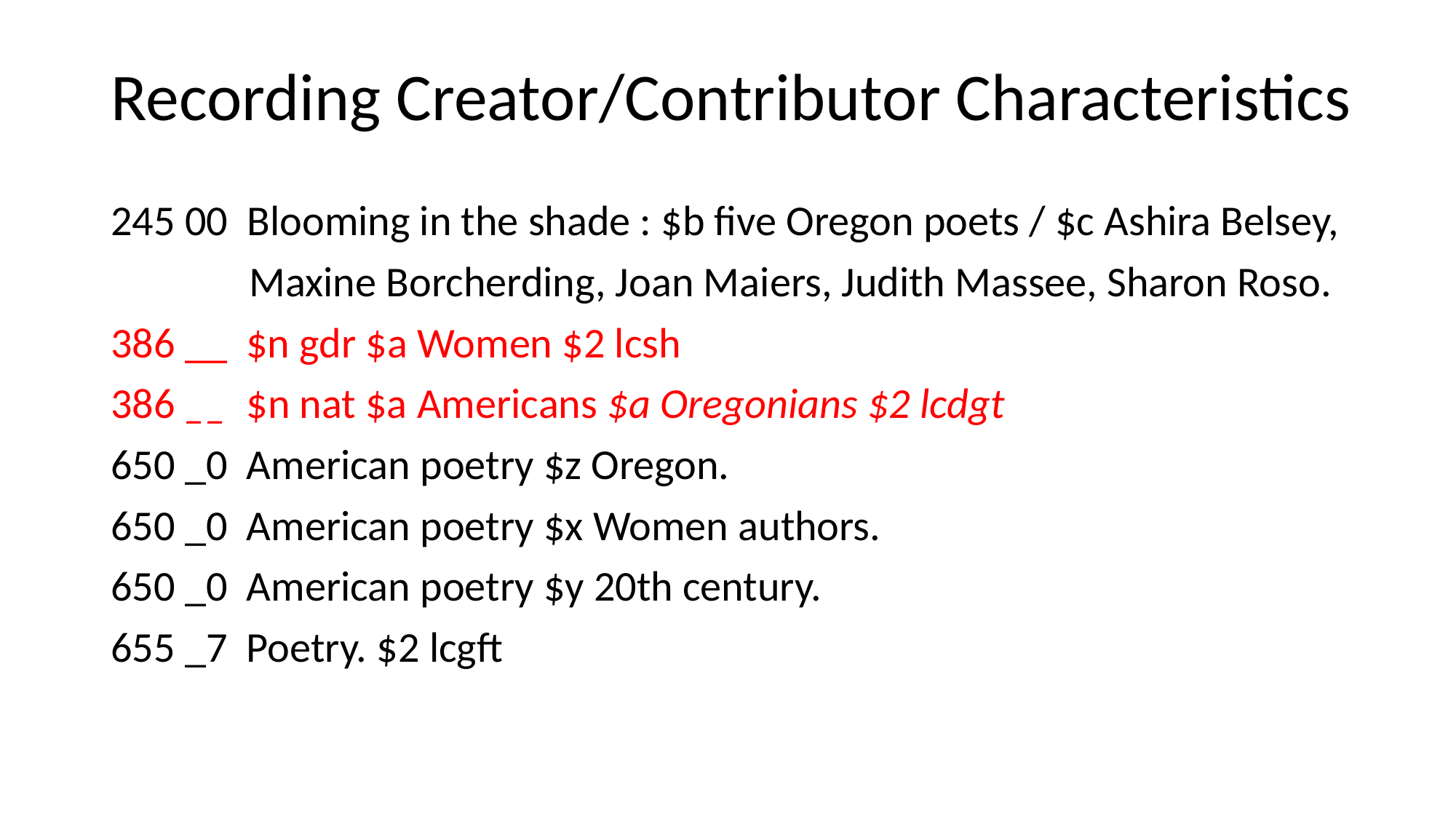

# Recording Creator/Contributor Characteristics
245 00  Blooming in the shade : $b five Oregon poets / $c Ashira Belsey,
	   Maxine Borcherding, Joan Maiers, Judith Massee, Sharon Roso.
386 __  $n gdr $a Women $2 lcsh
386 __  $n nat $a Americans $a Oregonians $2 lcdgt
650 _0  American poetry $z Oregon.
650 _0  American poetry $x Women authors.
650 _0  American poetry $y 20th century.
655 _7  Poetry. $2 lcgft